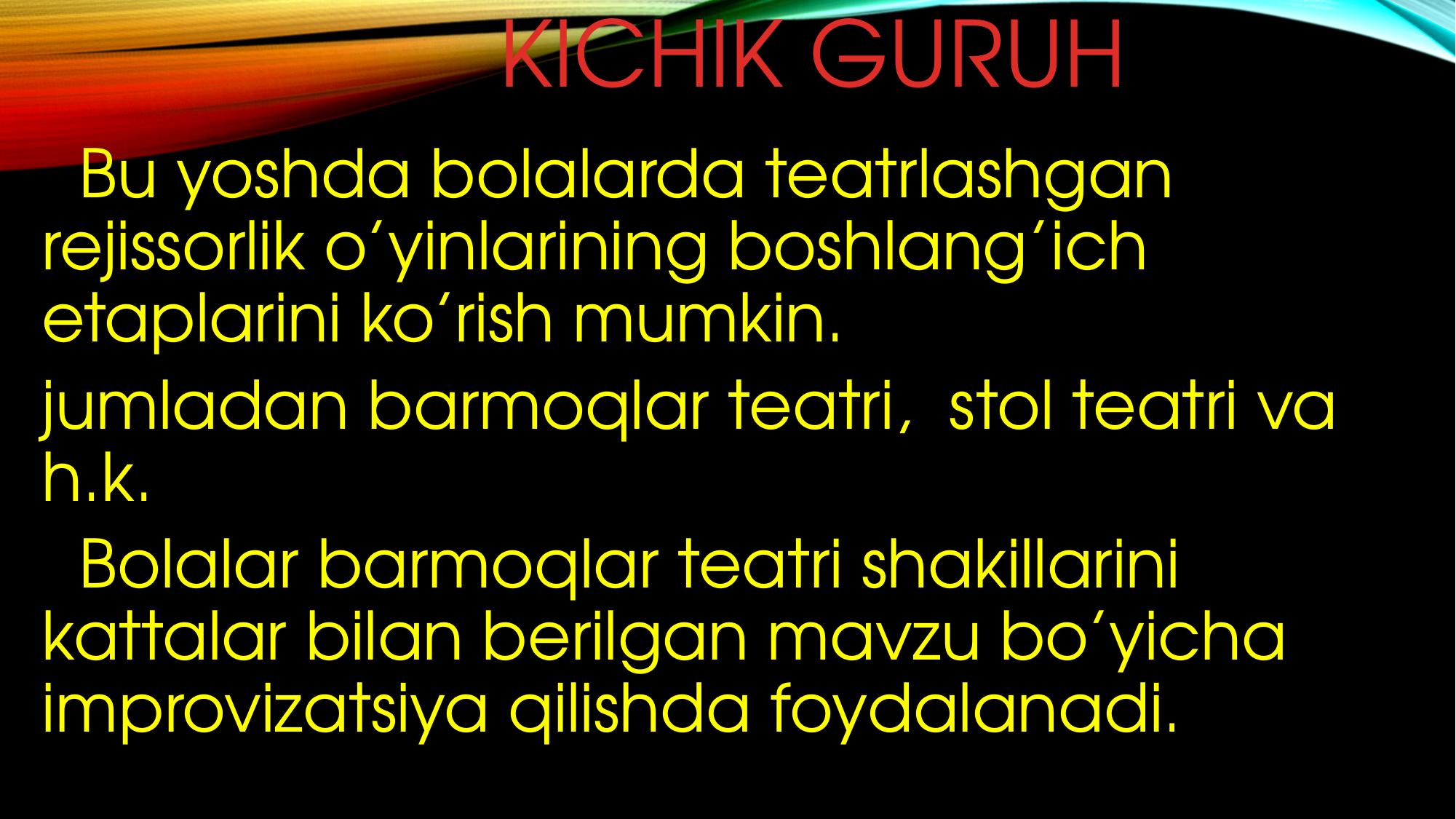

# Kichik guruh
  Bu yoshda bolalarda teatrlashgan rejissorlik o’yinlarining boshlang’ich etaplarini ko’rish mumkin.
jumladan barmoqlar teatri,  stol teatri va h.k.
  Bolalar barmoqlar teatri shakillarini kattalar bilan berilgan mavzu bo’yicha improvizatsiya qilishda foydalanadi.